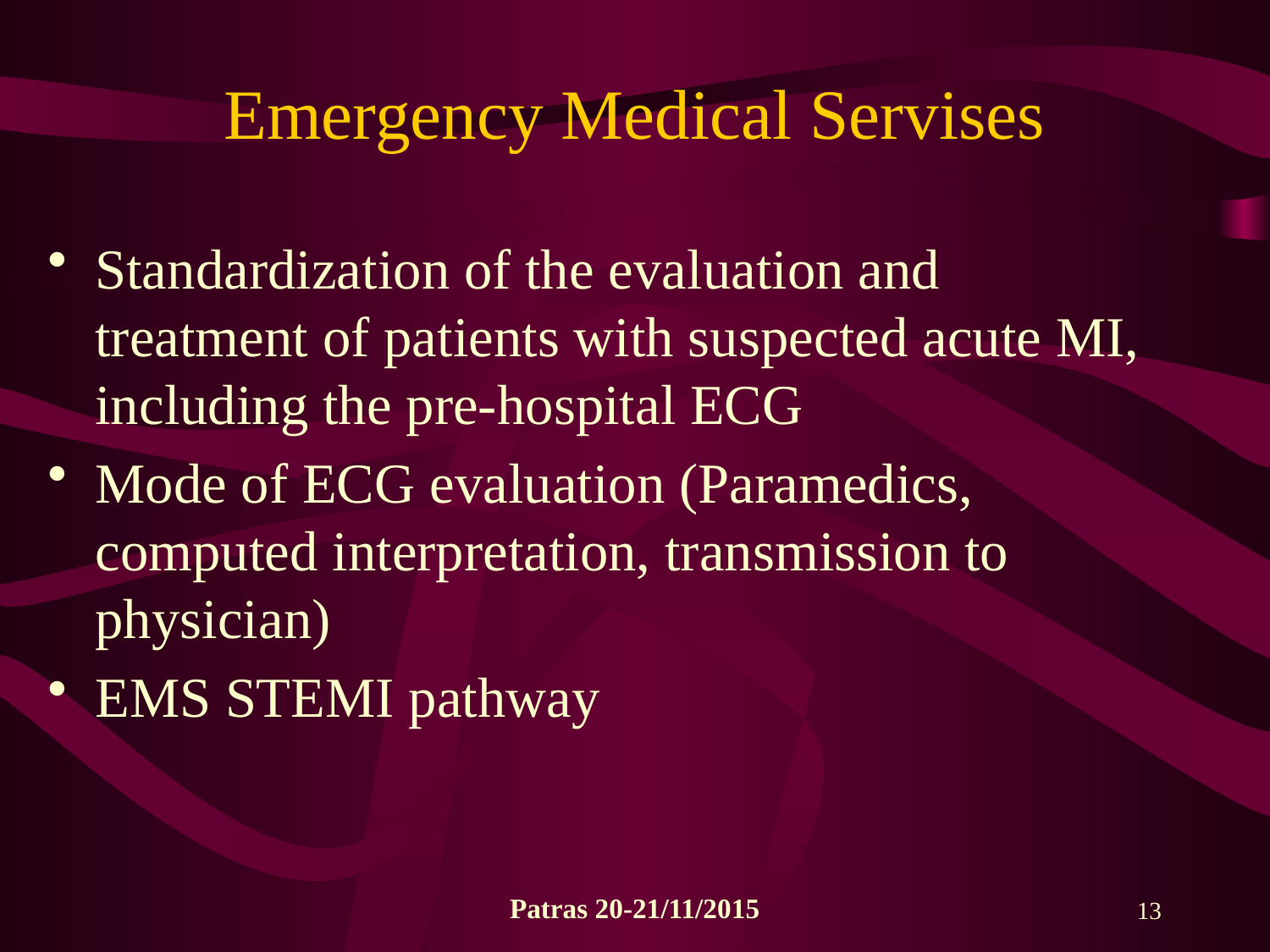

# Emergency Medical Servises
Standardization of the evaluation and treatment of patients with suspected acute MI, including the pre-hospital ECG
Mode of ECG evaluation (Paramedics, computed interpretation, transmission to physician)
EMS STEMI pathway
Patras 20-21/11/2015
13